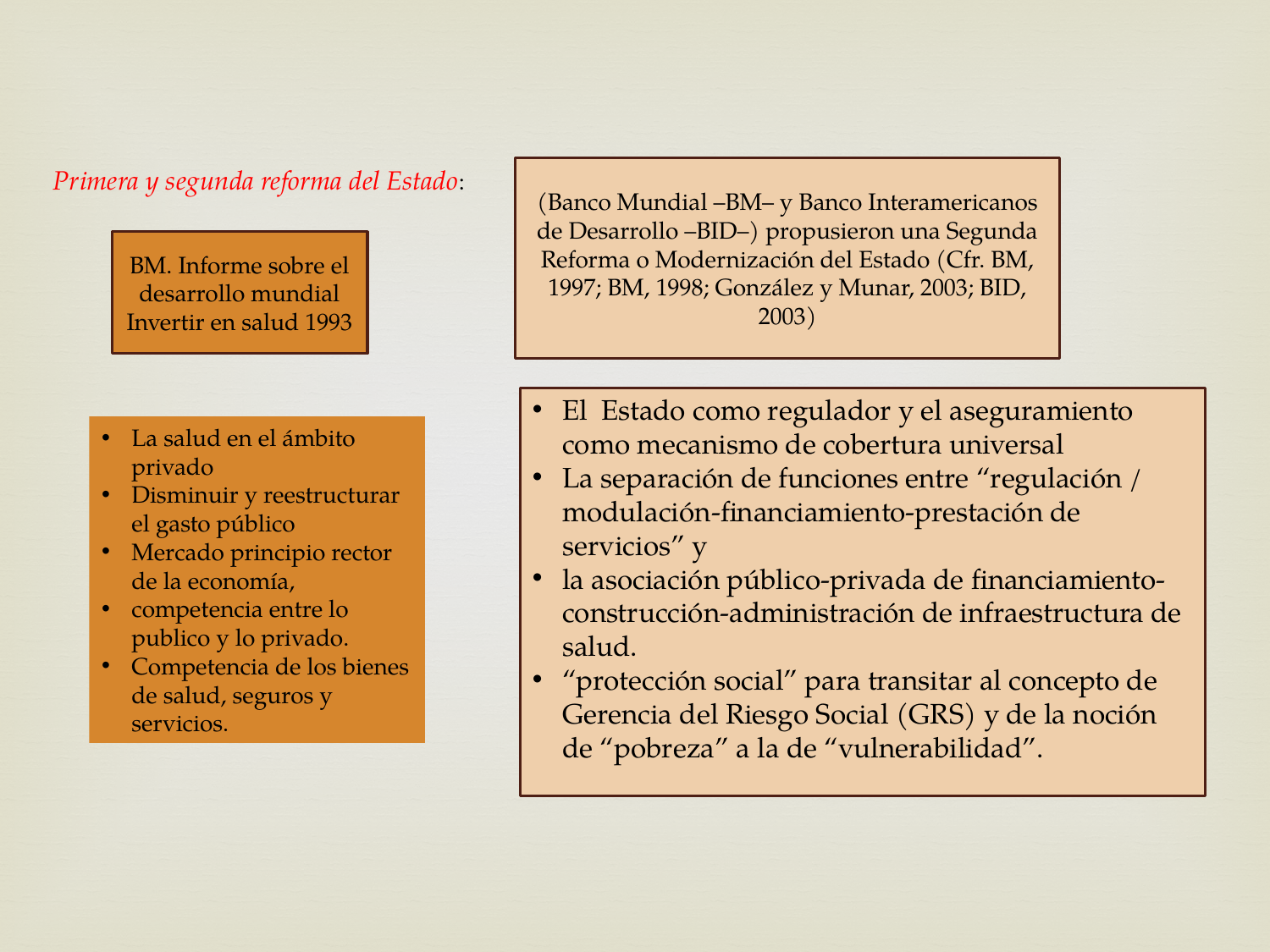

Primera y segunda reforma del Estado:
(Banco Mundial –BM– y Banco Interamericanos
de Desarrollo –BID–) propusieron una Segunda
Reforma o Modernización del Estado (Cfr. BM,
1997; BM, 1998; González y Munar, 2003; BID,
2003)
BM. Informe sobre el desarrollo mundial Invertir en salud 1993
El  Estado como regulador y el aseguramiento como mecanismo de cobertura universal
La separación de funciones entre “regulación / modulación-financiamiento-prestación de servicios” y
la asociación público-privada de financiamiento-construcción-administración de infraestructura de salud.
“protección social” para transitar al concepto de Gerencia del Riesgo Social (GRS) y de la noción de “pobreza” a la de “vulnerabilidad”.

La salud en el ámbito privado
Disminuir y reestructurar el gasto público
Mercado principio rector de la economía,
competencia entre lo publico y lo privado.
Competencia de los bienes de salud, seguros y servicios.